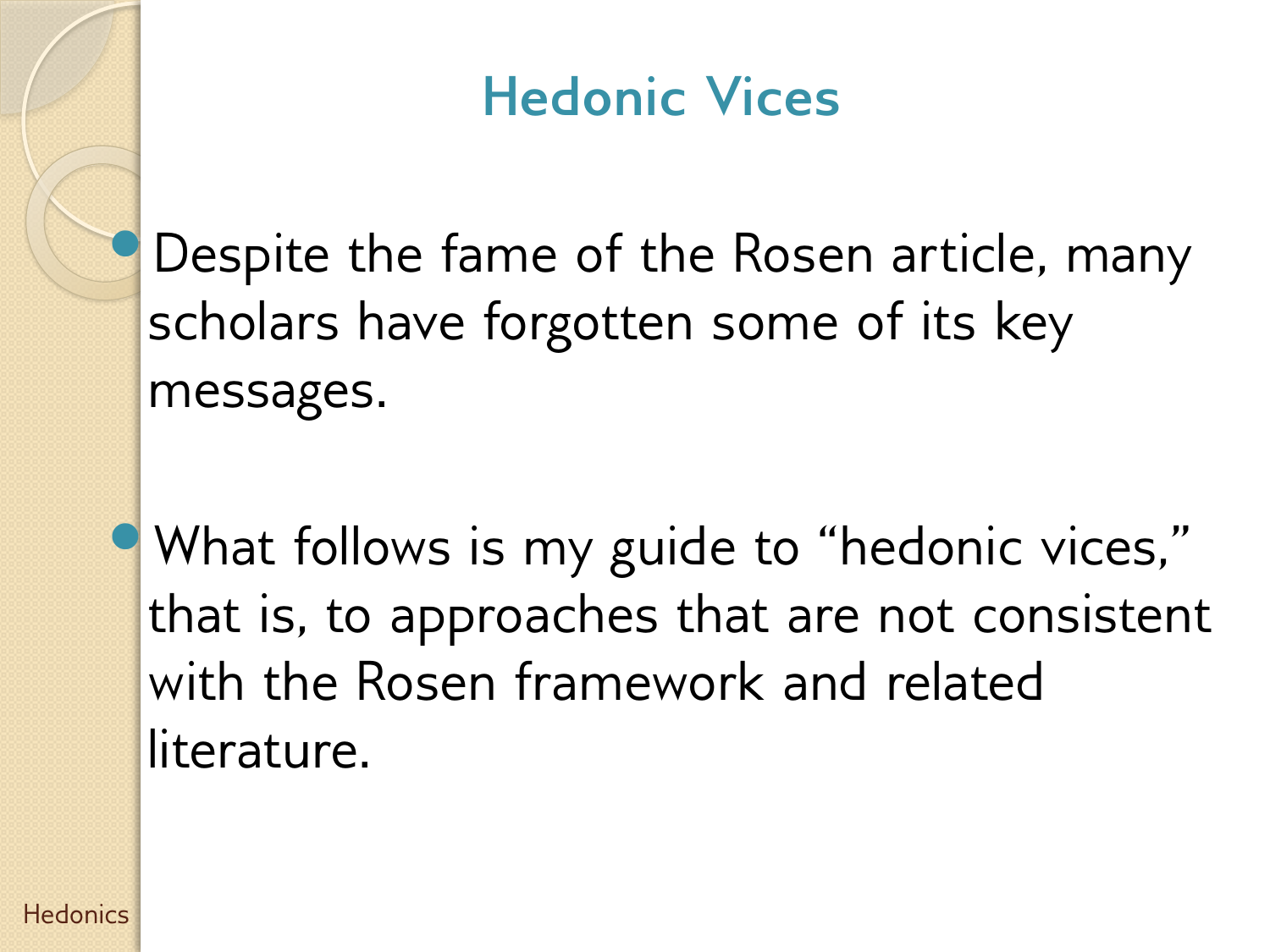

Hedonic Vices

Despite the fame of the Rosen article, many scholars have forgotten some of its key messages.

What follows is my guide to “hedonic vices,” that is, to approaches that are not consistent with the Rosen framework and related literature.
# Hedonics